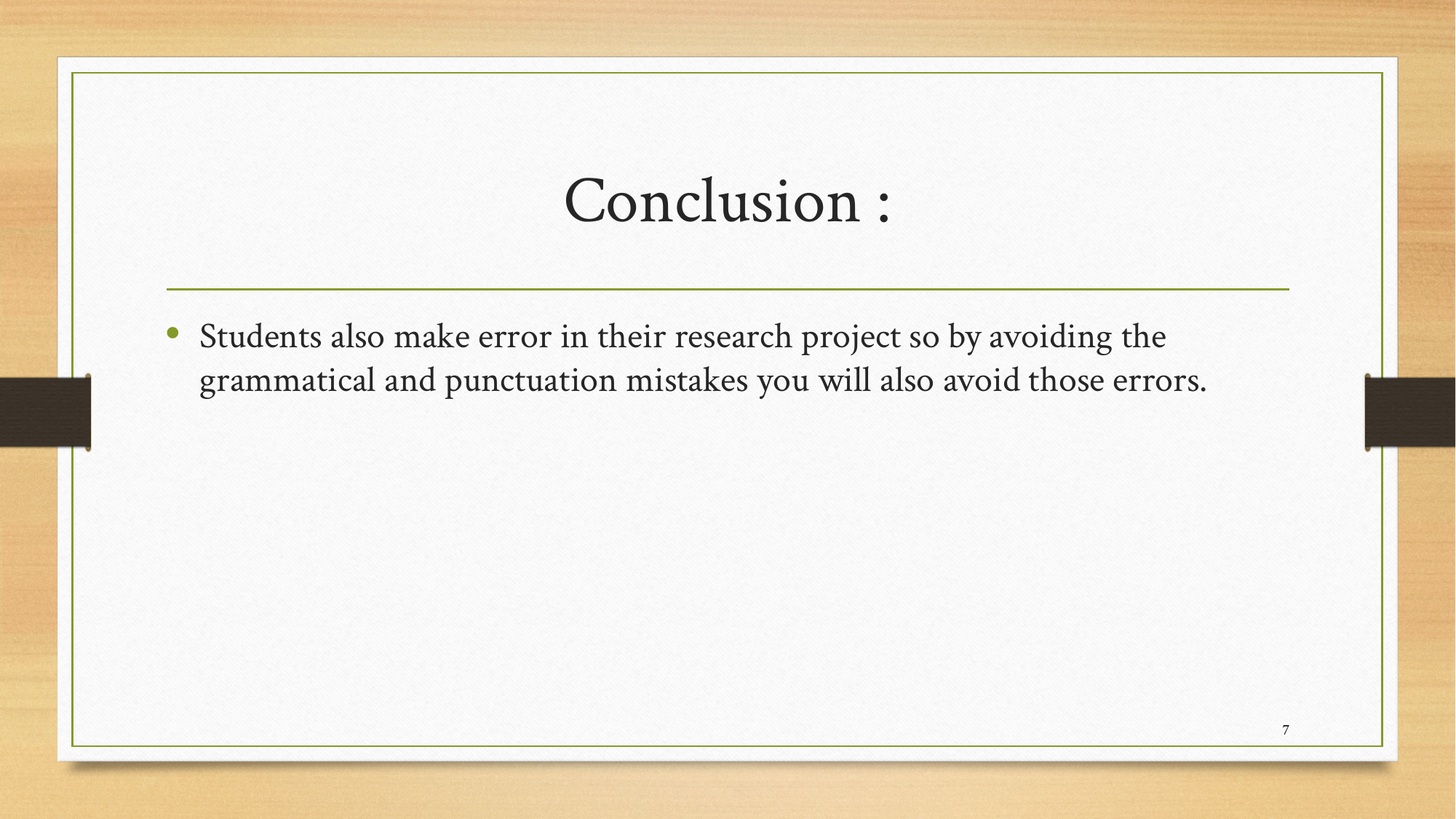

# Conclusion :
Students also make error in their research project so by avoiding the grammatical and punctuation mistakes you will also avoid those errors.
7